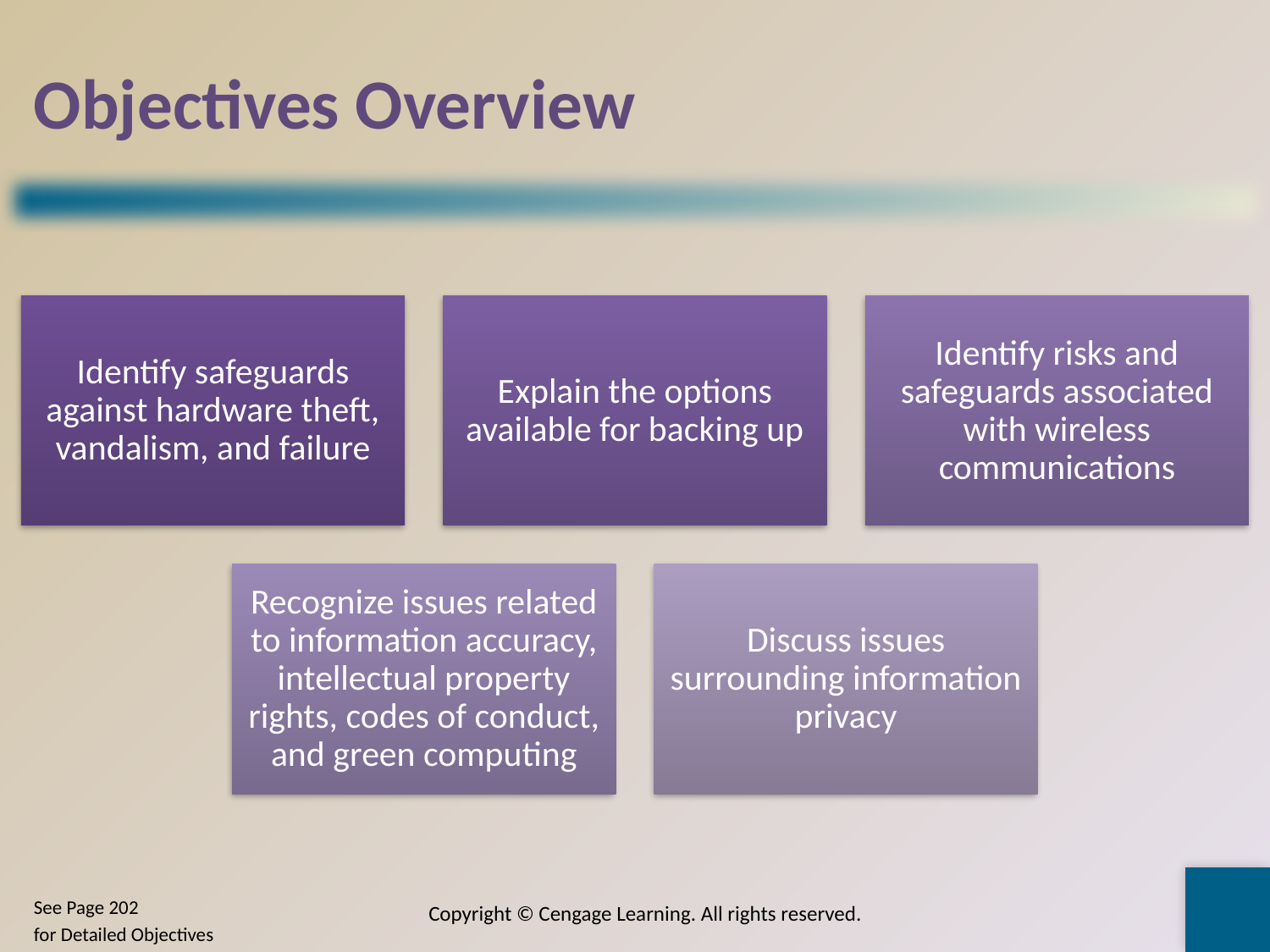

# Objectives Overview
Identify safeguards against hardware theft, vandalism, and failure
Explain the options available for backing up
Identify risks and safeguards associated with wireless communications
Recognize issues related to information accuracy, intellectual property rights, codes of conduct, and green computing
Discuss issues surrounding information privacy
Copyright © Cengage Learning. All rights reserved.
See Page 202
for Detailed Objectives